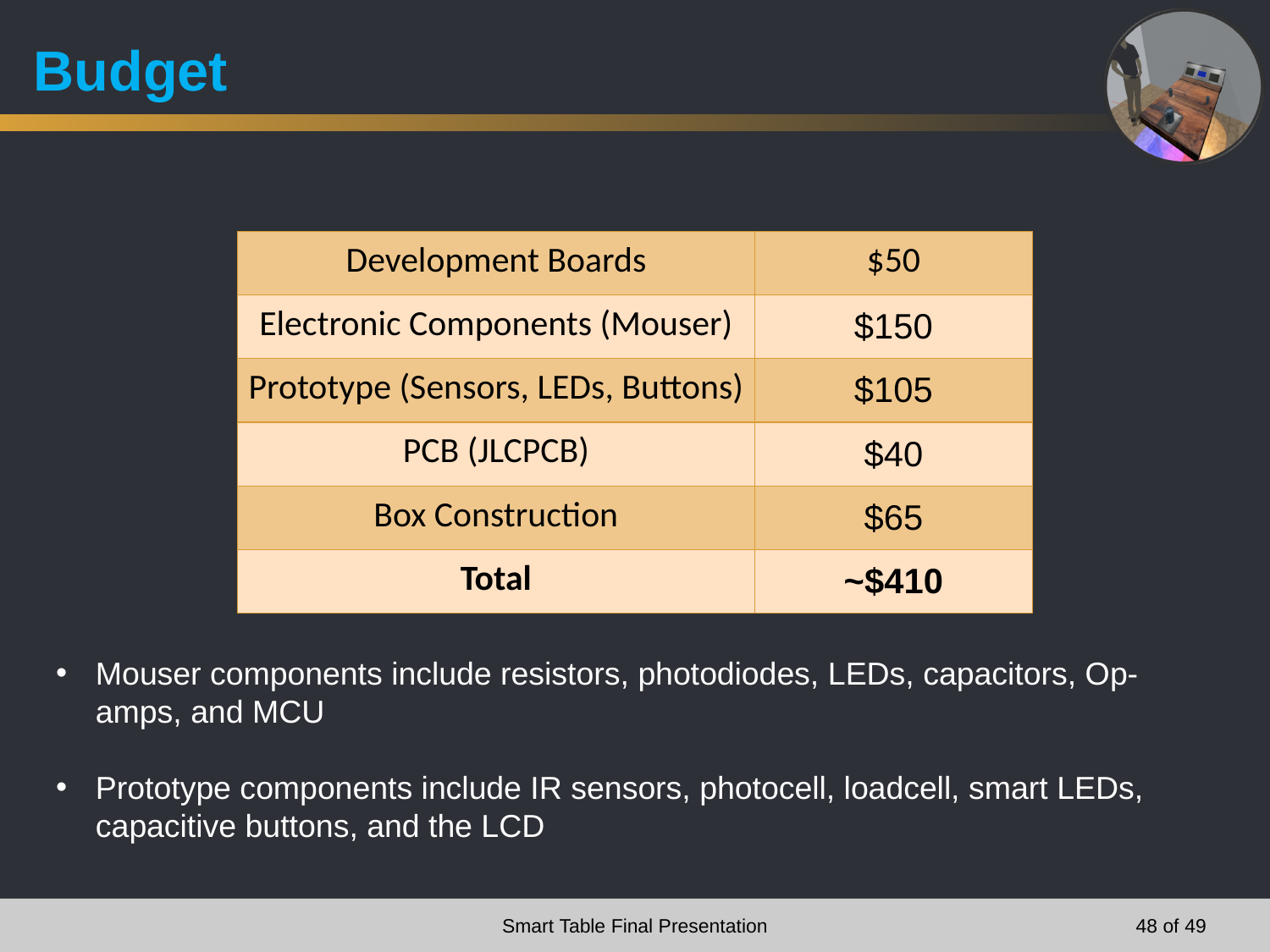

# Budget
| Development Boards | $50 |
| --- | --- |
| Electronic Components (Mouser) | $150 |
| Prototype (Sensors, LEDs, Buttons) | $105 |
| PCB (JLCPCB) | $40 |
| Box Construction | $65 |
| Total | ~$410 |
Mouser components include resistors, photodiodes, LEDs, capacitors, Op-amps, and MCU

Prototype components include IR sensors, photocell, loadcell, smart LEDs, capacitive buttons, and the LCD